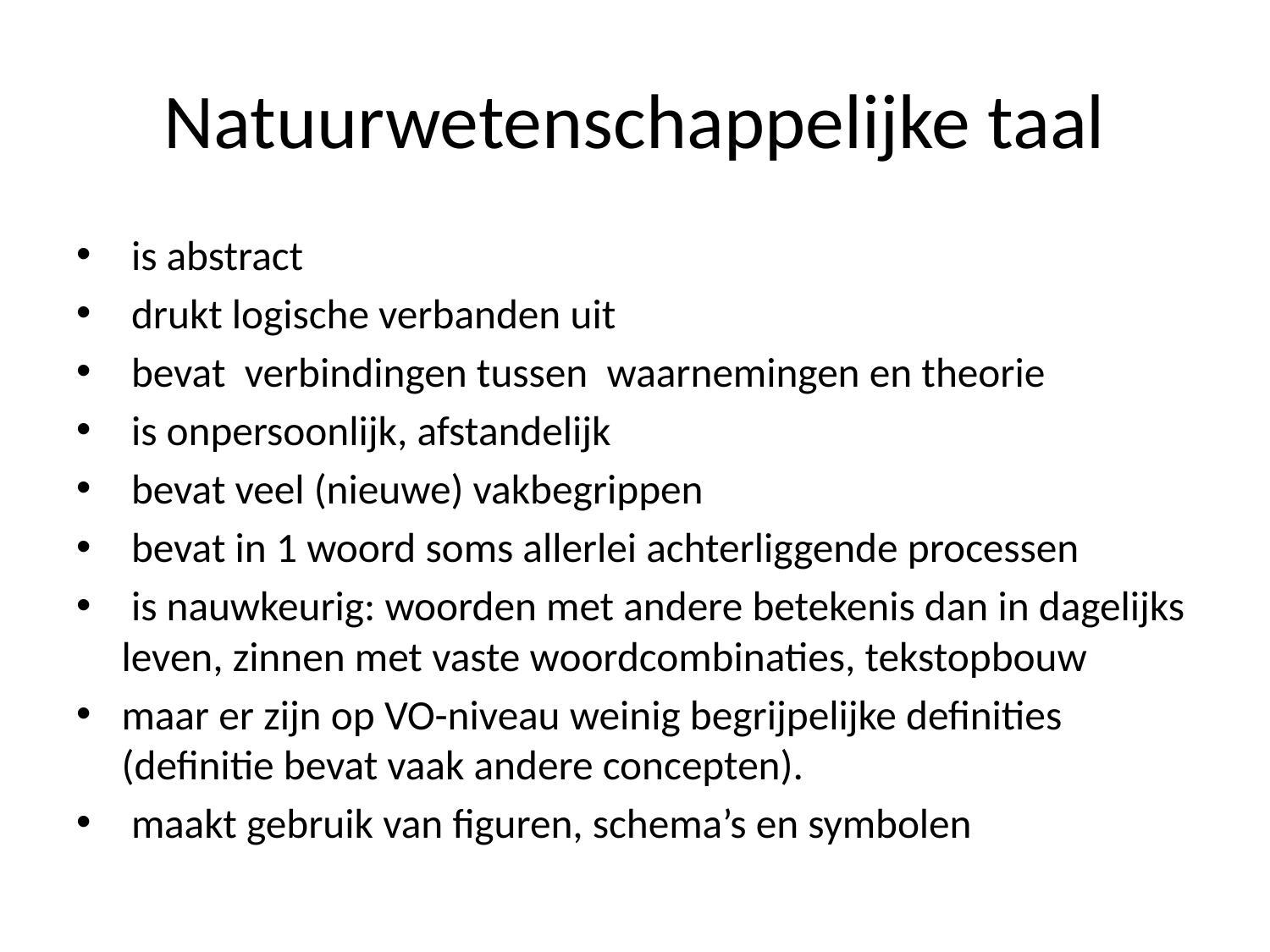

# Natuurwetenschappelijke taal
 is abstract
 drukt logische verbanden uit
 bevat  verbindingen tussen  waarnemingen en theorie
 is onpersoonlijk, afstandelijk
 bevat veel (nieuwe) vakbegrippen
 bevat in 1 woord soms allerlei achterliggende processen
 is nauwkeurig: woorden met andere betekenis dan in dagelijks leven, zinnen met vaste woordcombinaties, tekstopbouw
maar er zijn op VO-niveau weinig begrijpelijke definities (definitie bevat vaak andere concepten).
 maakt gebruik van figuren, schema’s en symbolen